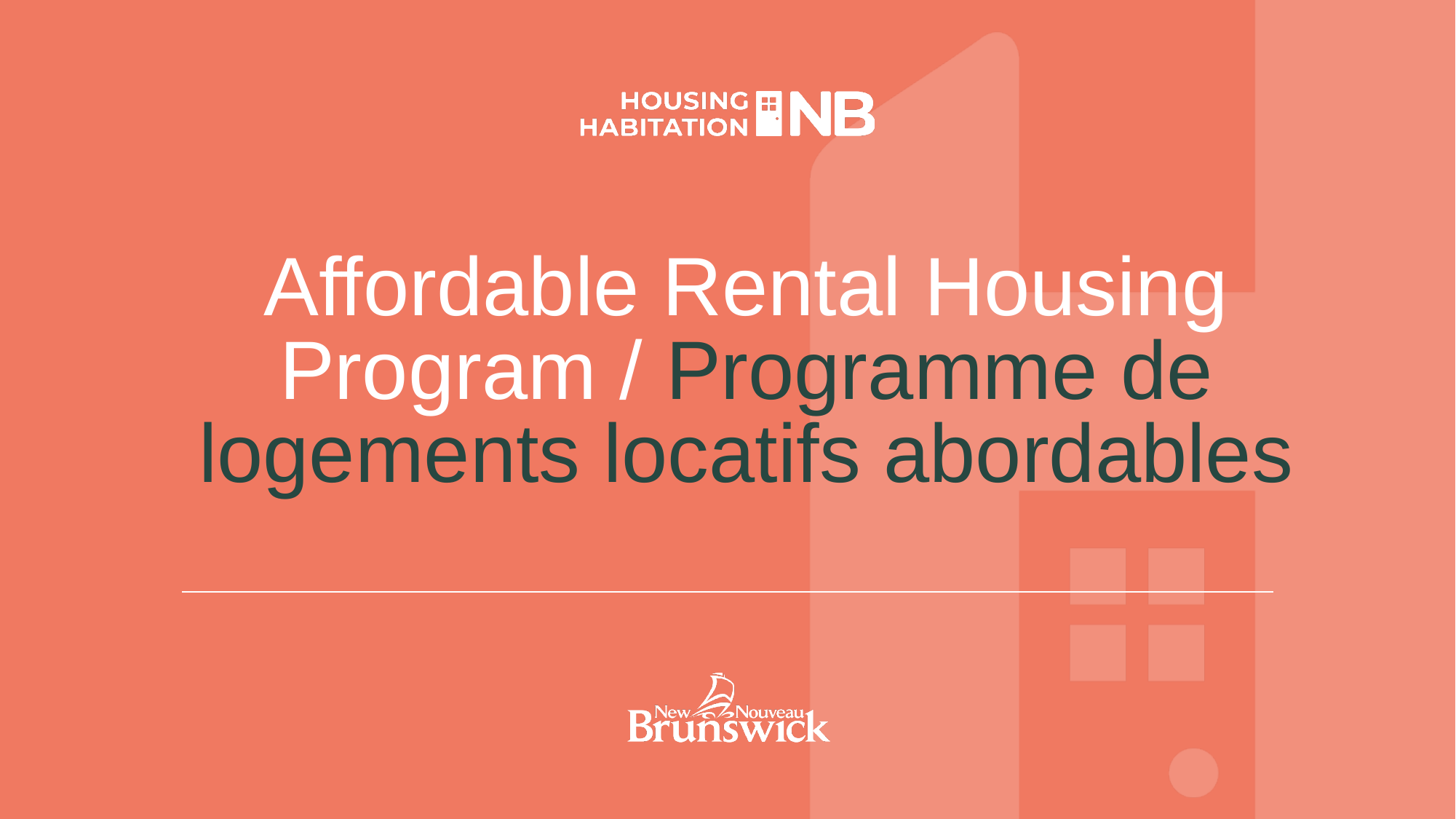

# Affordable Rental Housing Program / Programme de logements locatifs abordables